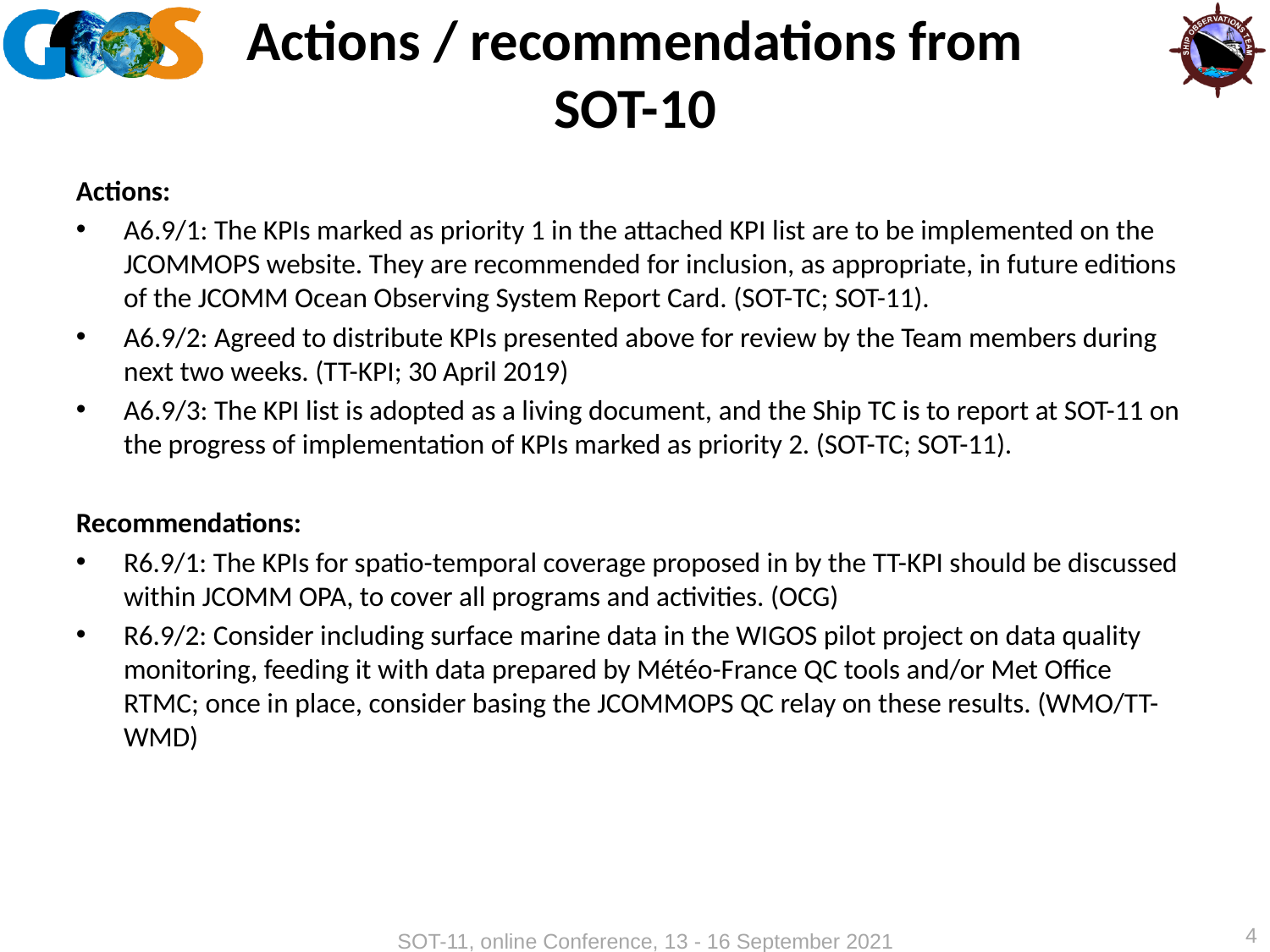

# Actions / recommendations from SOT-10
Actions:
A6.9/1: The KPIs marked as priority 1 in the attached KPI list are to be implemented on the JCOMMOPS website. They are recommended for inclusion, as appropriate, in future editions of the JCOMM Ocean Observing System Report Card. (SOT-TC; SOT-11).
A6.9/2: Agreed to distribute KPIs presented above for review by the Team members during next two weeks. (TT-KPI; 30 April 2019)
A6.9/3: The KPI list is adopted as a living document, and the Ship TC is to report at SOT-11 on the progress of implementation of KPIs marked as priority 2. (SOT-TC; SOT-11).

Recommendations:
R6.9/1: The KPIs for spatio-temporal coverage proposed in by the TT-KPI should be discussed within JCOMM OPA, to cover all programs and activities. (OCG)
R6.9/2: Consider including surface marine data in the WIGOS pilot project on data quality monitoring, feeding it with data prepared by Météo-France QC tools and/or Met Office RTMC; once in place, consider basing the JCOMMOPS QC relay on these results. (WMO/TT-WMD)

4